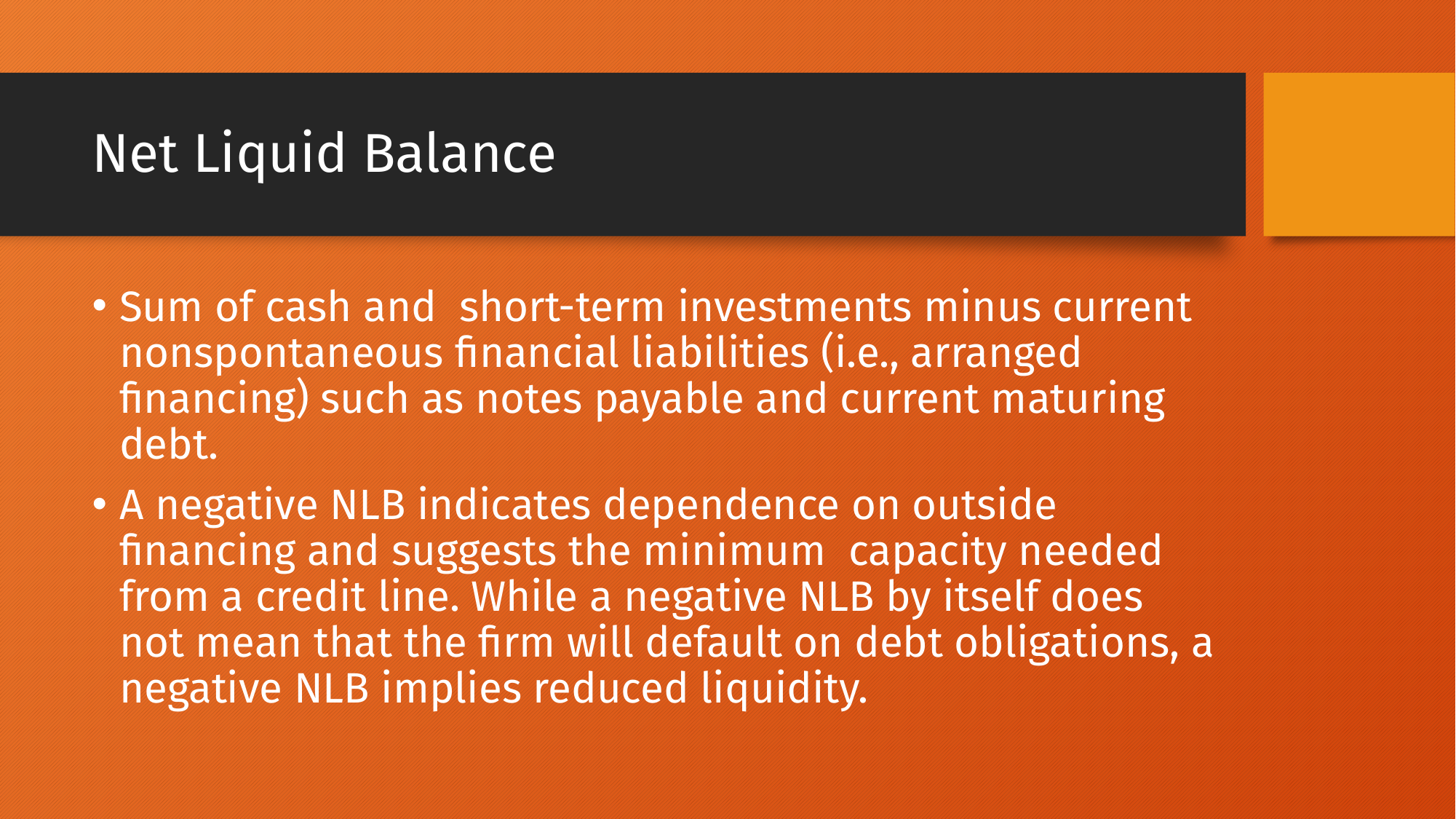

# Net Liquid Balance
Sum of cash and  short-term investments minus current nonspontaneous financial liabilities (i.e., arranged financing) such as notes payable and current maturing debt.
A negative NLB indicates dependence on outside financing and suggests the minimum  capacity needed from a credit line. While a negative NLB by itself does not mean that the firm will default on debt obligations, a negative NLB implies reduced liquidity.